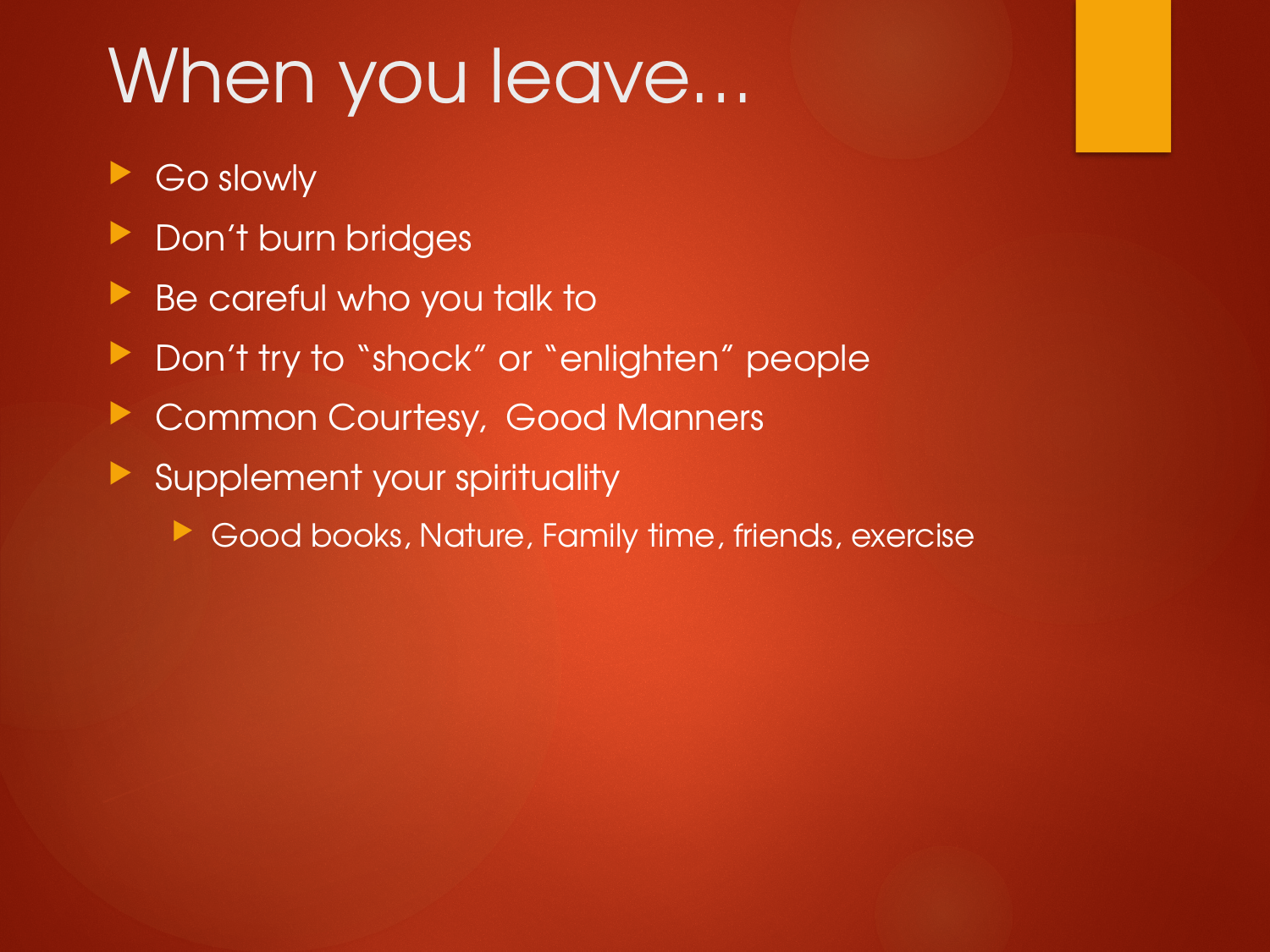

# When you leave…
Go slowly
Don’t burn bridges
Be careful who you talk to
Don’t try to “shock” or “enlighten” people
Common Courtesy,  Good Manners
Supplement your spirituality
Good books, Nature, Family time, friends, exercise